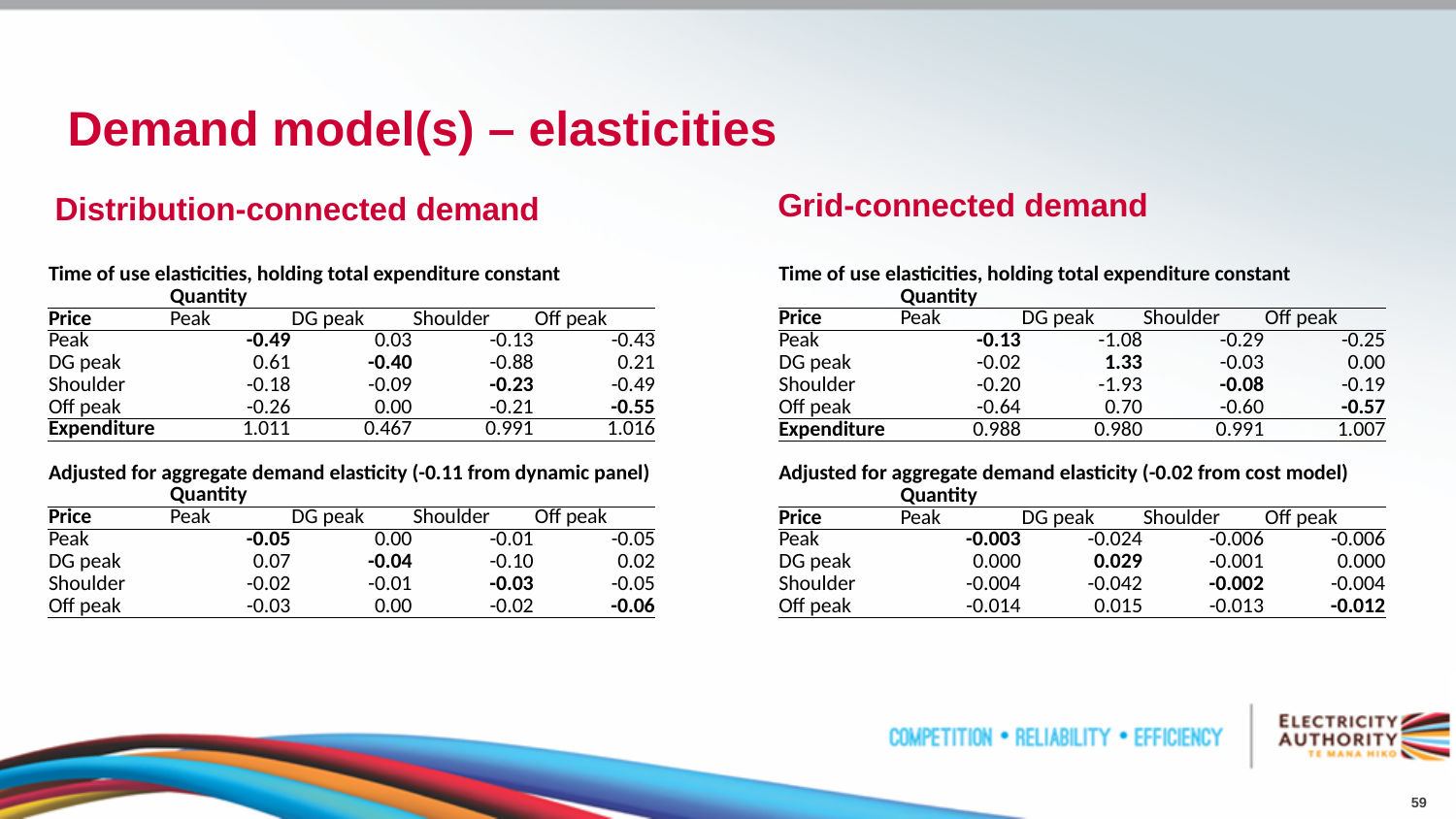

# Demand model(s) – elasticities
Grid-connected demand
Distribution-connected demand
| Time of use elasticities, holding total expenditure constant |  |  |  |  |
| --- | --- | --- | --- | --- |
|  | Quantity |  |  |  |
| Price | Peak | DG peak | Shoulder | Off peak |
| Peak | -0.13 | -1.08 | -0.29 | -0.25 |
| DG peak | -0.02 | 1.33 | -0.03 | 0.00 |
| Shoulder | -0.20 | -1.93 | -0.08 | -0.19 |
| Off peak | -0.64 | 0.70 | -0.60 | -0.57 |
| Expenditure | 0.988 | 0.980 | 0.991 | 1.007 |
|  |  |  |  |  |
| Adjusted for aggregate demand elasticity (-0.02 from cost model) |  |  |  |  |
|  | Quantity |  |  |  |
| Price | Peak | DG peak | Shoulder | Off peak |
| Peak | -0.003 | -0.024 | -0.006 | -0.006 |
| DG peak | 0.000 | 0.029 | -0.001 | 0.000 |
| Shoulder | -0.004 | -0.042 | -0.002 | -0.004 |
| Off peak | -0.014 | 0.015 | -0.013 | -0.012 |
| Time of use elasticities, holding total expenditure constant |  |  |  |  |
| --- | --- | --- | --- | --- |
|  | Quantity |  |  |  |
| Price | Peak | DG peak | Shoulder | Off peak |
| Peak | -0.49 | 0.03 | -0.13 | -0.43 |
| DG peak | 0.61 | -0.40 | -0.88 | 0.21 |
| Shoulder | -0.18 | -0.09 | -0.23 | -0.49 |
| Off peak | -0.26 | 0.00 | -0.21 | -0.55 |
| Expenditure | 1.011 | 0.467 | 0.991 | 1.016 |
|  |  |  |  |  |
| Adjusted for aggregate demand elasticity (-0.11 from dynamic panel) |  |  |  |  |
|  | Quantity |  |  |  |
| Price | Peak | DG peak | Shoulder | Off peak |
| Peak | -0.05 | 0.00 | -0.01 | -0.05 |
| DG peak | 0.07 | -0.04 | -0.10 | 0.02 |
| Shoulder | -0.02 | -0.01 | -0.03 | -0.05 |
| Off peak | -0.03 | 0.00 | -0.02 | -0.06 |
59